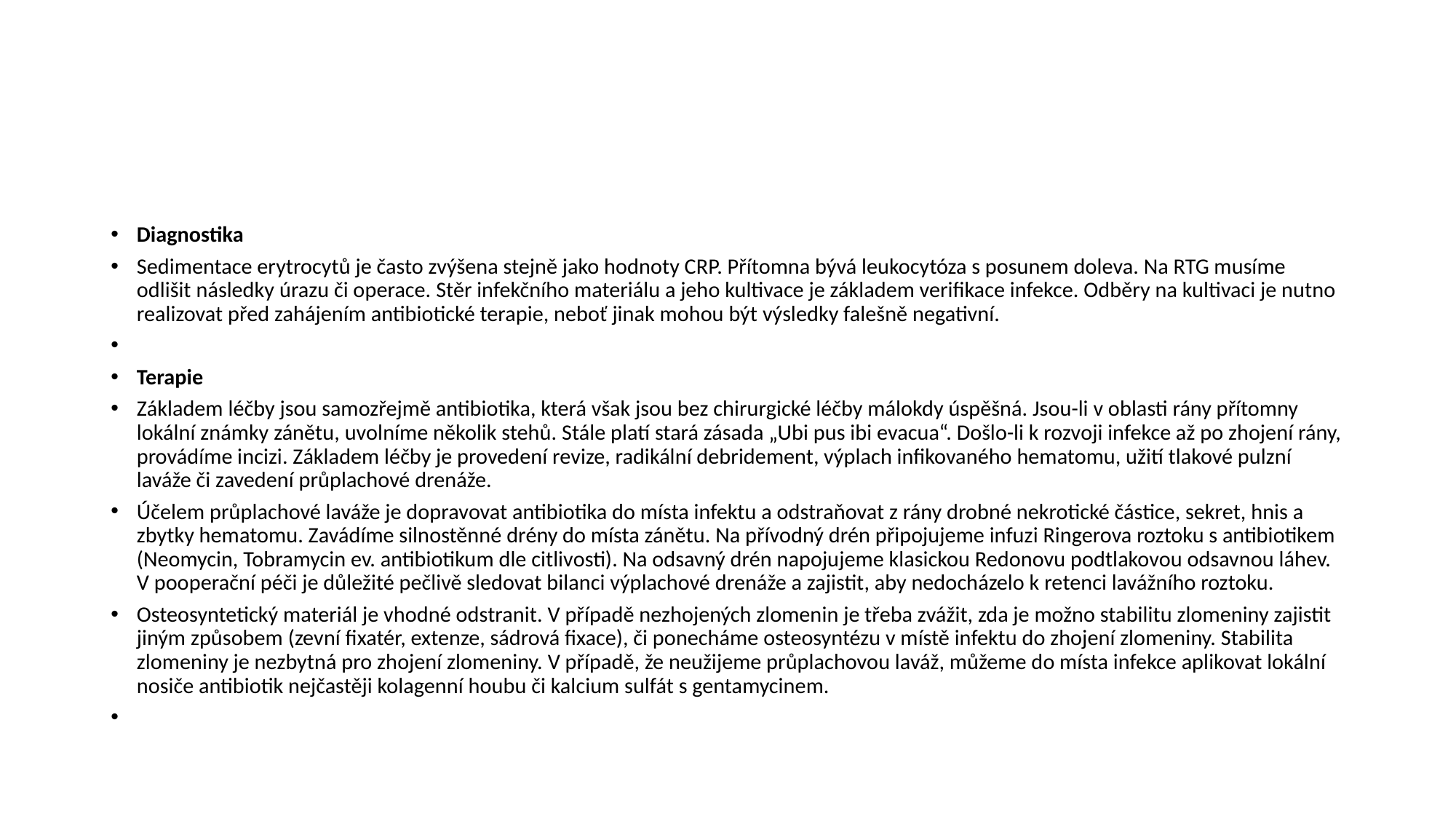

#
Diagnostika
Sedimentace erytrocytů je často zvýšena stejně jako hodnoty CRP. Přítomna bývá leukocytóza s posunem doleva. Na RTG musíme odlišit následky úrazu či operace. Stěr infekčního materiálu a jeho kultivace je základem verifikace infekce. Odběry na kultivaci je nutno realizovat před zahájením antibiotické terapie, neboť jinak mohou být výsledky falešně negativní.

Terapie
Základem léčby jsou samozřejmě antibiotika, která však jsou bez chirurgické léčby málokdy úspěšná. Jsou-li v oblasti rány přítomny lokální známky zánětu, uvolníme několik stehů. Stále platí stará zásada „Ubi pus ibi evacua“. Došlo-li k rozvoji infekce až po zhojení rány, provádíme incizi. Základem léčby je provedení revize, radikální debridement, výplach infikovaného hematomu, užití tlakové pulzní laváže či zavedení průplachové drenáže.
Účelem průplachové laváže je dopravovat antibiotika do místa infektu a odstraňovat z rány drobné nekrotické částice, sekret, hnis a zbytky hematomu. Zavádíme silnostěnné drény do místa zánětu. Na přívodný drén připojujeme infuzi Ringerova roztoku s antibiotikem (Neomycin, Tobramycin ev. antibiotikum dle citlivosti). Na odsavný drén napojujeme klasickou Redonovu podtlakovou odsavnou láhev. V pooperační péči je důležité pečlivě sledovat bilanci výplachové drenáže a zajistit, aby nedocházelo k retenci lavážního roztoku.
Osteosyntetický materiál je vhodné odstranit. V případě nezhojených zlomenin je třeba zvážit, zda je možno stabilitu zlomeniny zajistit jiným způsobem (zevní fixatér, extenze, sádrová fixace), či ponecháme osteosyntézu v místě infektu do zhojení zlomeniny. Stabilita zlomeniny je nezbytná pro zhojení zlomeniny. V případě, že neužijeme průplachovou laváž, můžeme do místa infekce aplikovat lokální nosiče antibiotik nejčastěji kolagenní houbu či kalcium sulfát s gentamycinem.